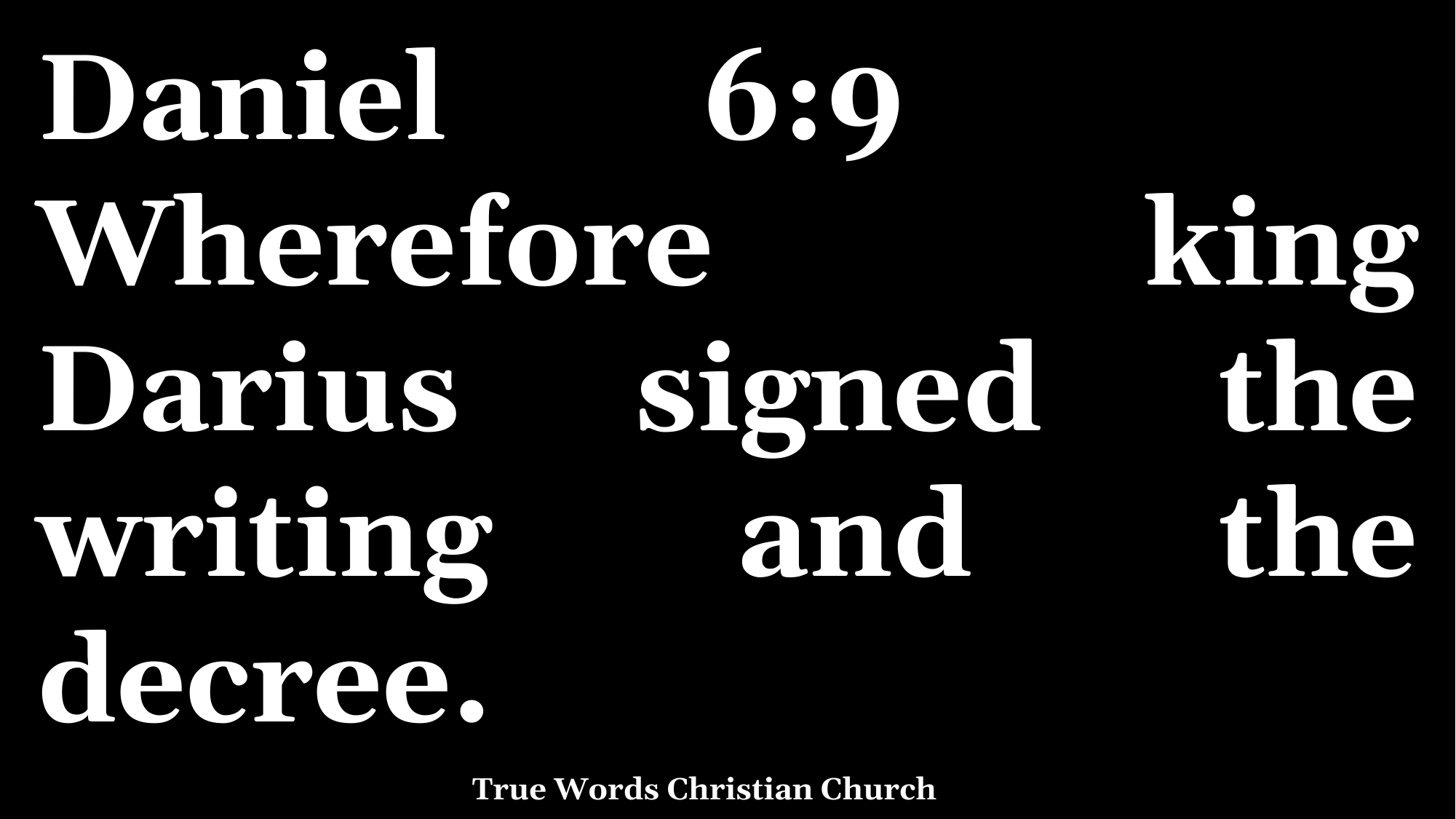

Daniel 6:9   Wherefore king Darius signed the writing and the decree.
True Words Christian Church